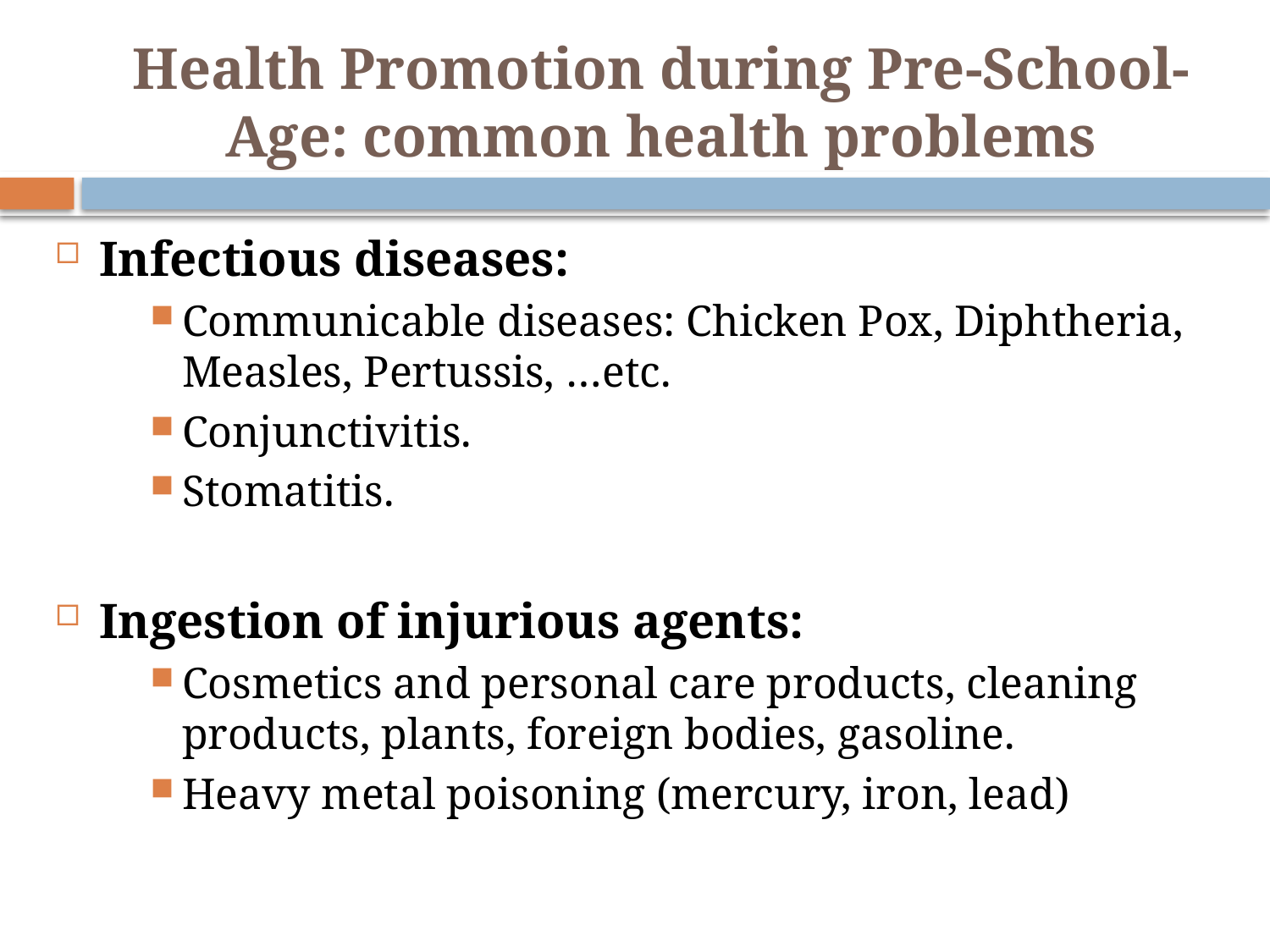

# Health Promotion during Pre-School-Age: common health problems
Infectious diseases:
Communicable diseases: Chicken Pox, Diphtheria, Measles, Pertussis, …etc.
Conjunctivitis.
Stomatitis.

Ingestion of injurious agents:
Cosmetics and personal care products, cleaning products, plants, foreign bodies, gasoline.
Heavy metal poisoning (mercury, iron, lead)